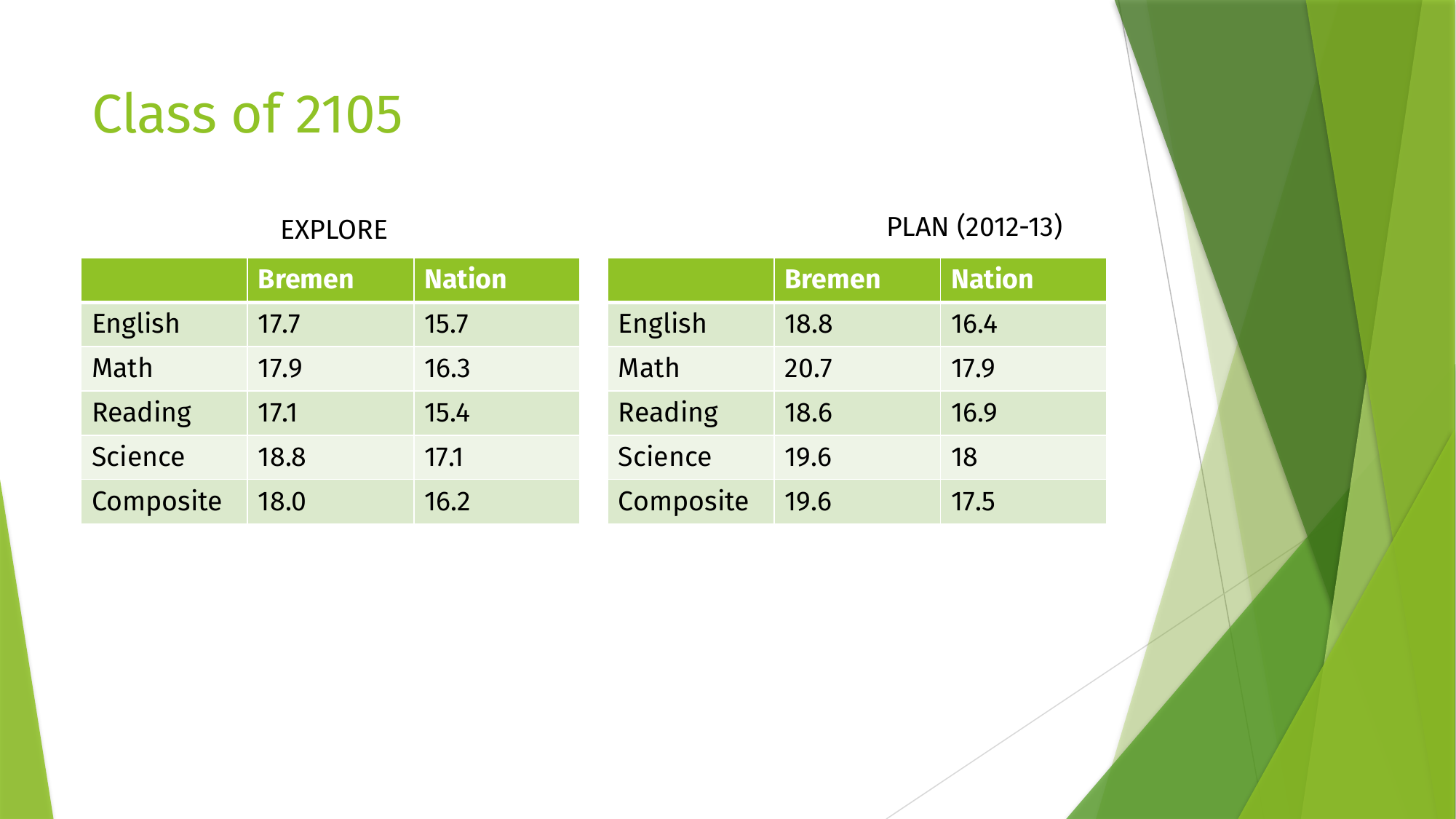

# Class of 2105
PLAN (2012-13)
EXPLORE
|  | Bremen | Nation |
| --- | --- | --- |
| English | 17.7 | 15.7 |
| Math | 17.9 | 16.3 |
| Reading | 17.1 | 15.4 |
| Science | 18.8 | 17.1 |
| Composite | 18.0 | 16.2 |
|  | Bremen | Nation |
| --- | --- | --- |
| English | 18.8 | 16.4 |
| Math | 20.7 | 17.9 |
| Reading | 18.6 | 16.9 |
| Science | 19.6 | 18 |
| Composite | 19.6 | 17.5 |